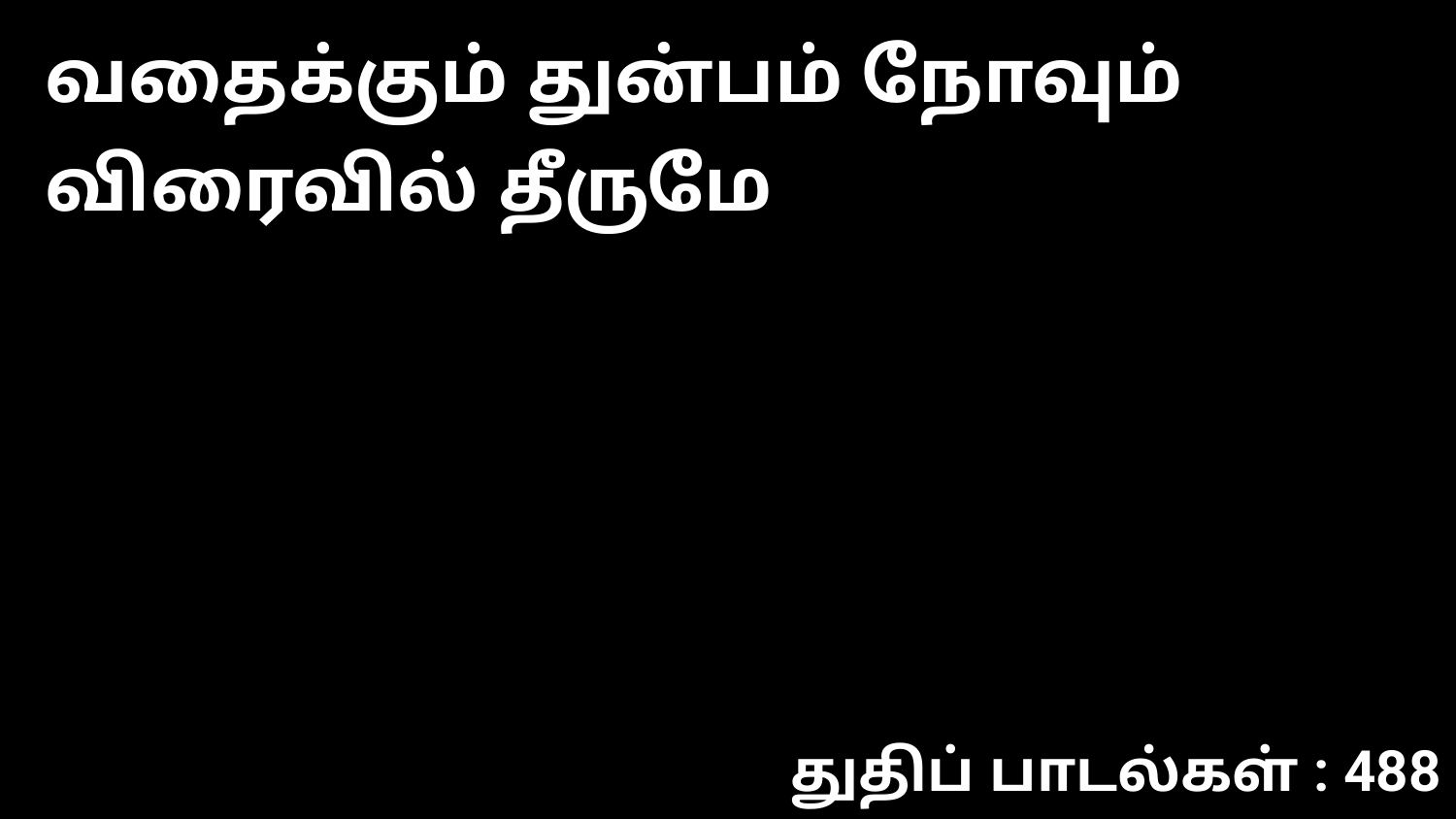

வதைக்கும் துன்பம் நோவும் விரைவில் தீருமே
துதிப் பாடல்கள் : 488